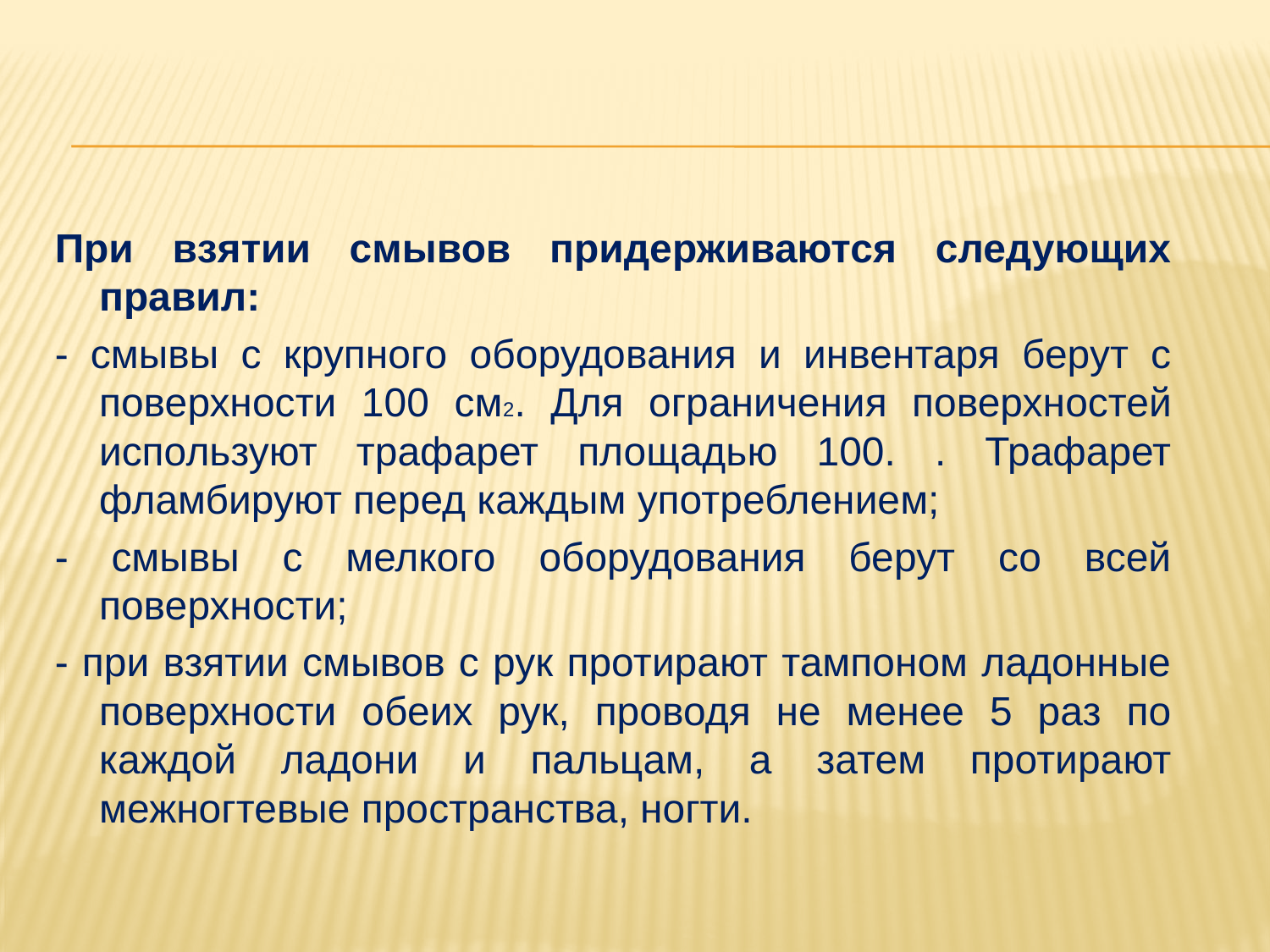

При взятии смывов придерживаются следующих правил:
- смывы с крупного оборудования и инвентаря берут с поверхности 100 см2. Для ограничения поверхностей используют трафарет площадью 100. . Трафарет фламбируют перед каждым употреблением;
- смывы с мелкого оборудования берут со всей поверхности;
- при взятии смывов с рук протирают тампоном ладонные поверхности обеих рук, проводя не менее 5 раз по каждой ладони и пальцам, а затем протирают межногтевые пространства, ногти.